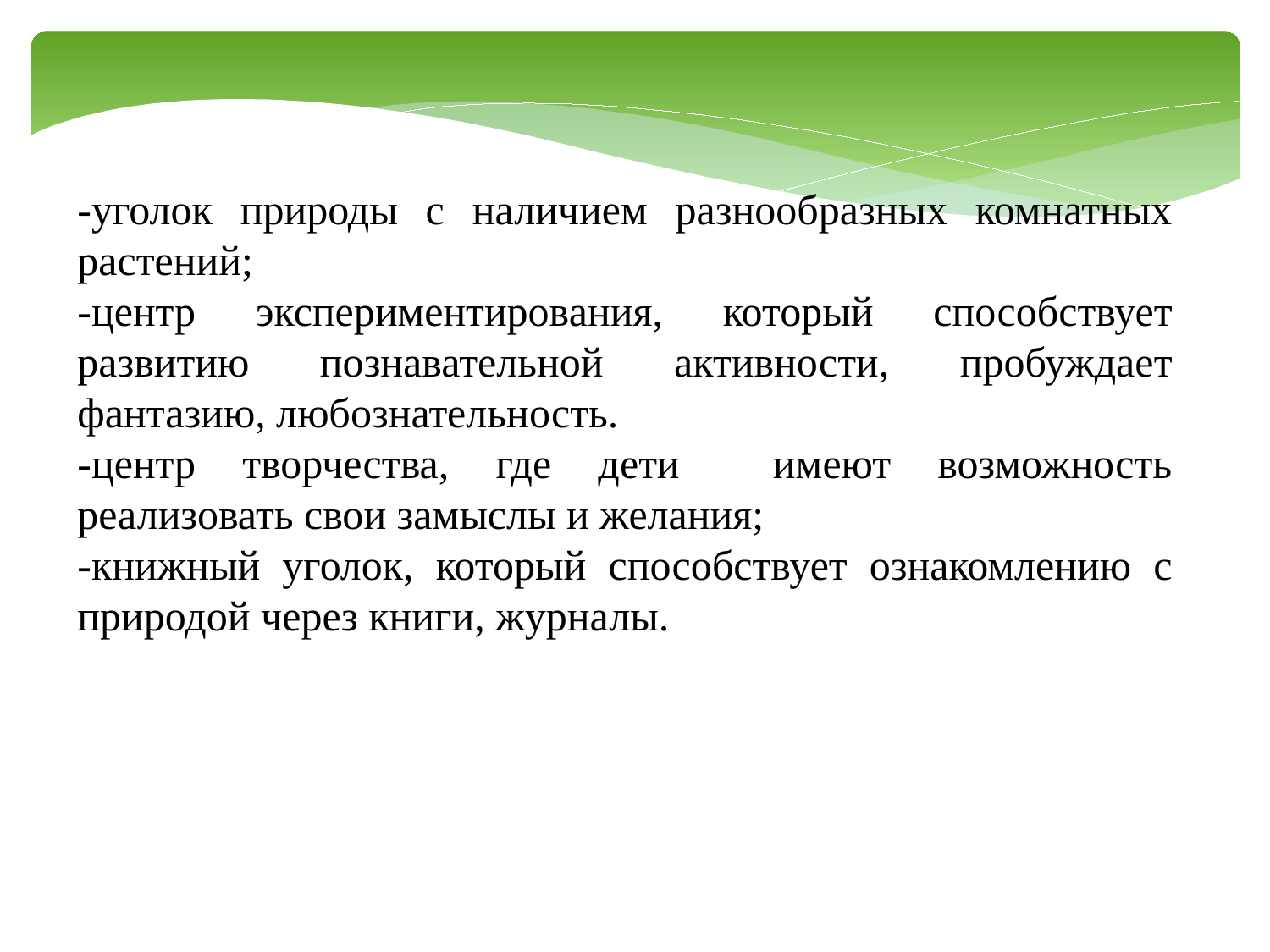

-уголок природы с наличием разнообразных комнатных растений;
-центр экспериментирования, который способствует развитию познавательной активности, пробуждает фантазию, любознательность.
-центр творчества, где дети  имеют возможность реализовать свои замыслы и желания;
-книжный уголок, который способствует ознакомлению с природой через книги, журналы.